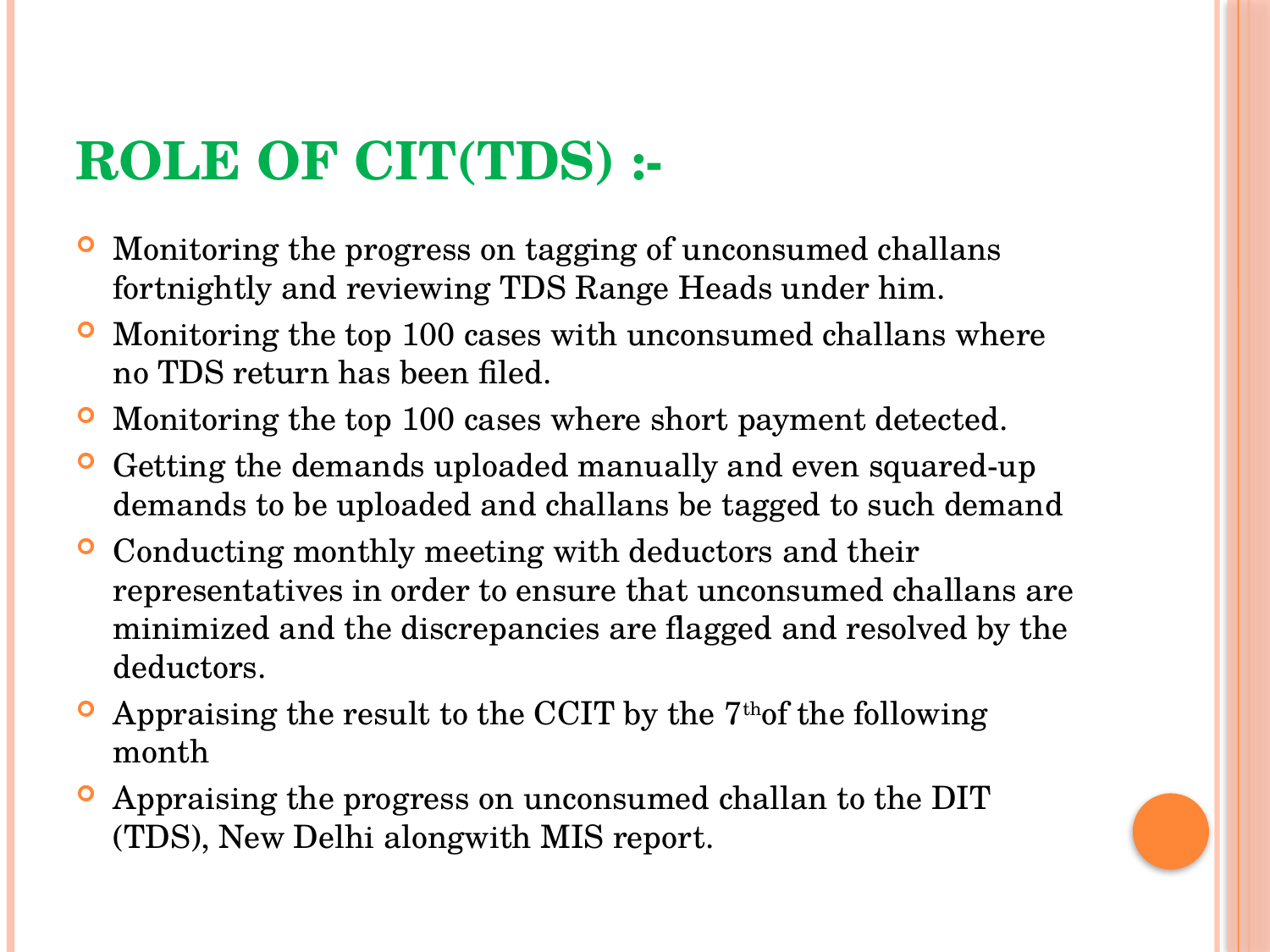

# Role of CIT(TDS) :-
Monitoring the progress on tagging of unconsumed challans fortnightly and reviewing TDS Range Heads under him.
Monitoring the top 100 cases with unconsumed challans where no TDS return has been filed.
Monitoring the top 100 cases where short payment detected.
Getting the demands uploaded manually and even squared-up demands to be uploaded and challans be tagged to such demand
Conducting monthly meeting with deductors and their representatives in order to ensure that unconsumed challans are minimized and the discrepancies are flagged and resolved by the deductors.
Appraising the result to the CCIT by the 7thof the following month
Appraising the progress on unconsumed challan to the DIT (TDS), New Delhi alongwith MIS report.